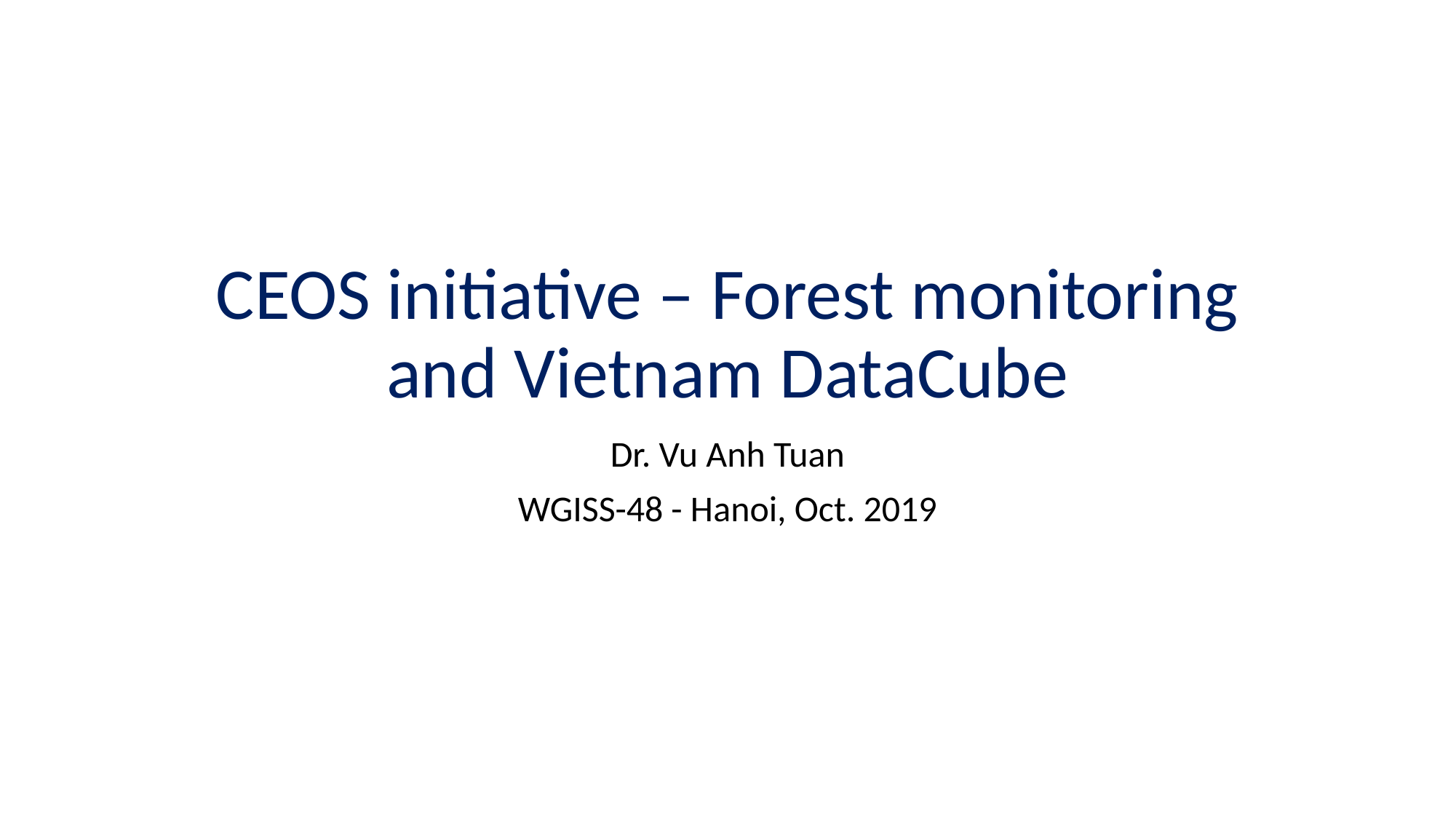

# CEOS initiative – Forest monitoring and Vietnam DataCube
Dr. Vu Anh Tuan
WGISS-48 - Hanoi, Oct. 2019